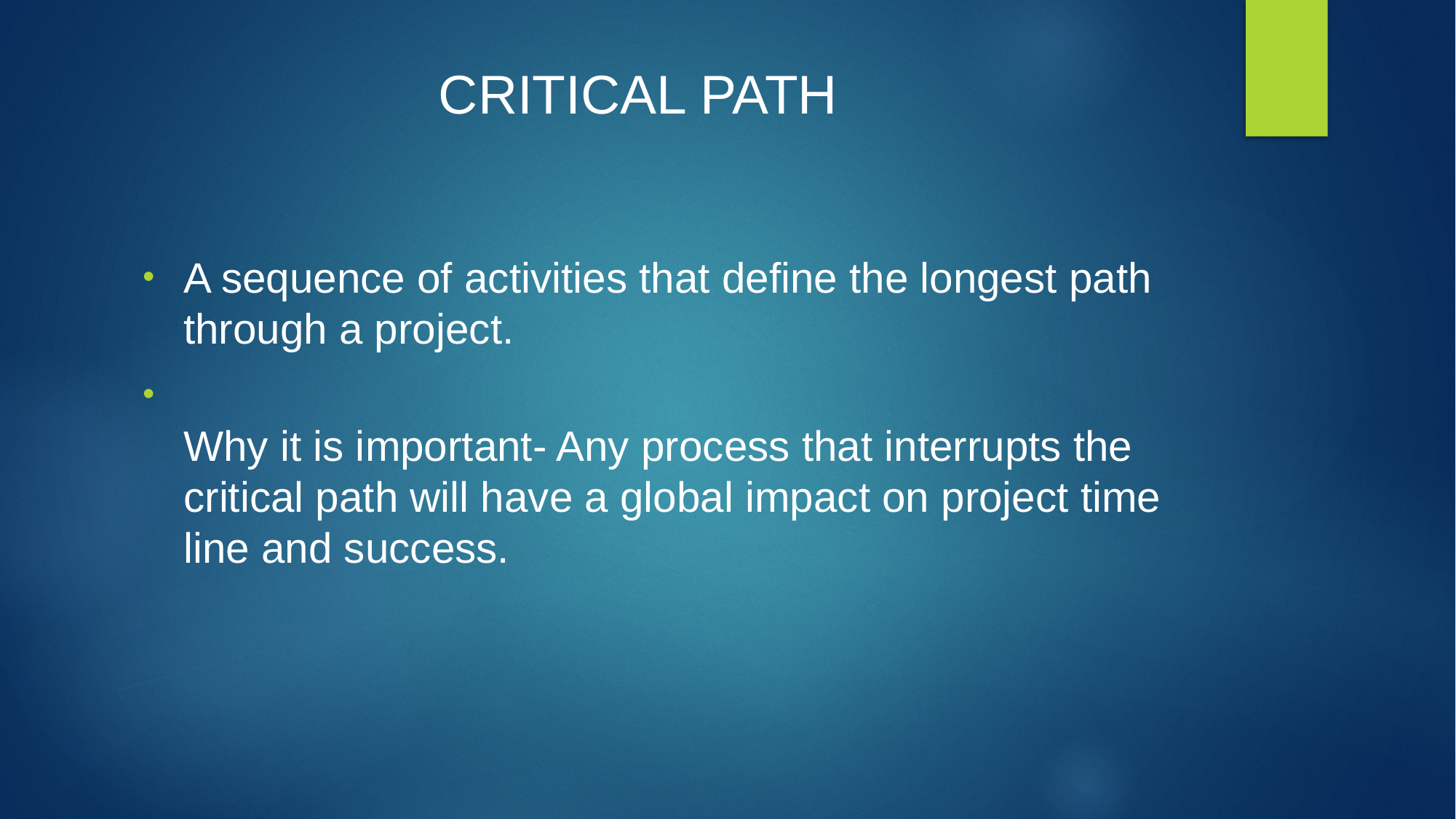

# CRITICAL PATH
A sequence of activities that define the longest path through a project.
Why it is important- Any process that interrupts the critical path will have a global impact on project time line and success.